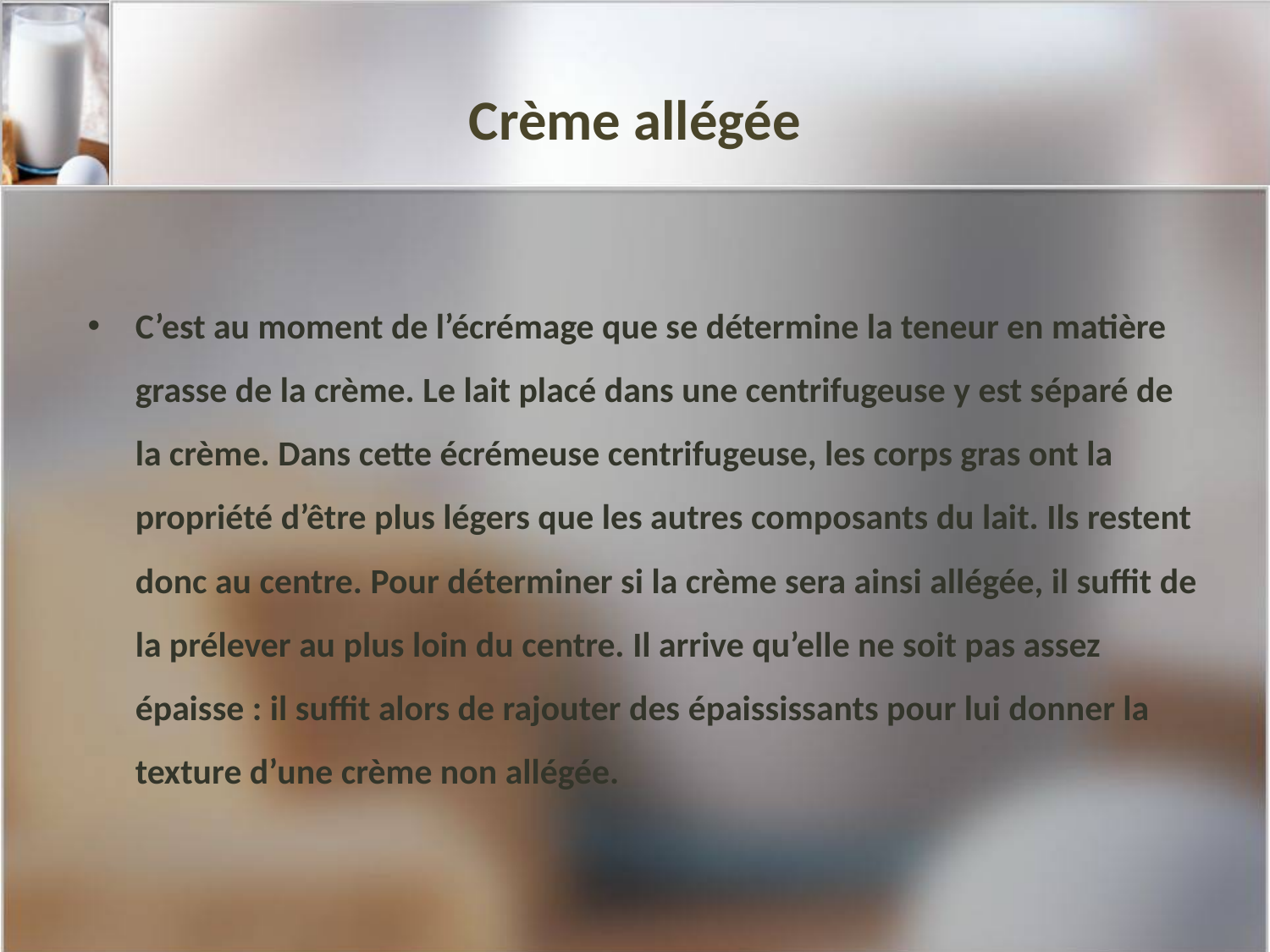

# Crème allégée
C’est au moment de l’écrémage que se détermine la teneur en matière grasse de la crème. Le lait placé dans une centrifugeuse y est séparé de la crème. Dans cette écrémeuse centrifugeuse, les corps gras ont la propriété d’être plus légers que les autres composants du lait. Ils restent donc au centre. Pour déterminer si la crème sera ainsi allégée, il suffit de la prélever au plus loin du centre. Il arrive qu’elle ne soit pas assez épaisse : il suffit alors de rajouter des épaississants pour lui donner la texture d’une crème non allégée.